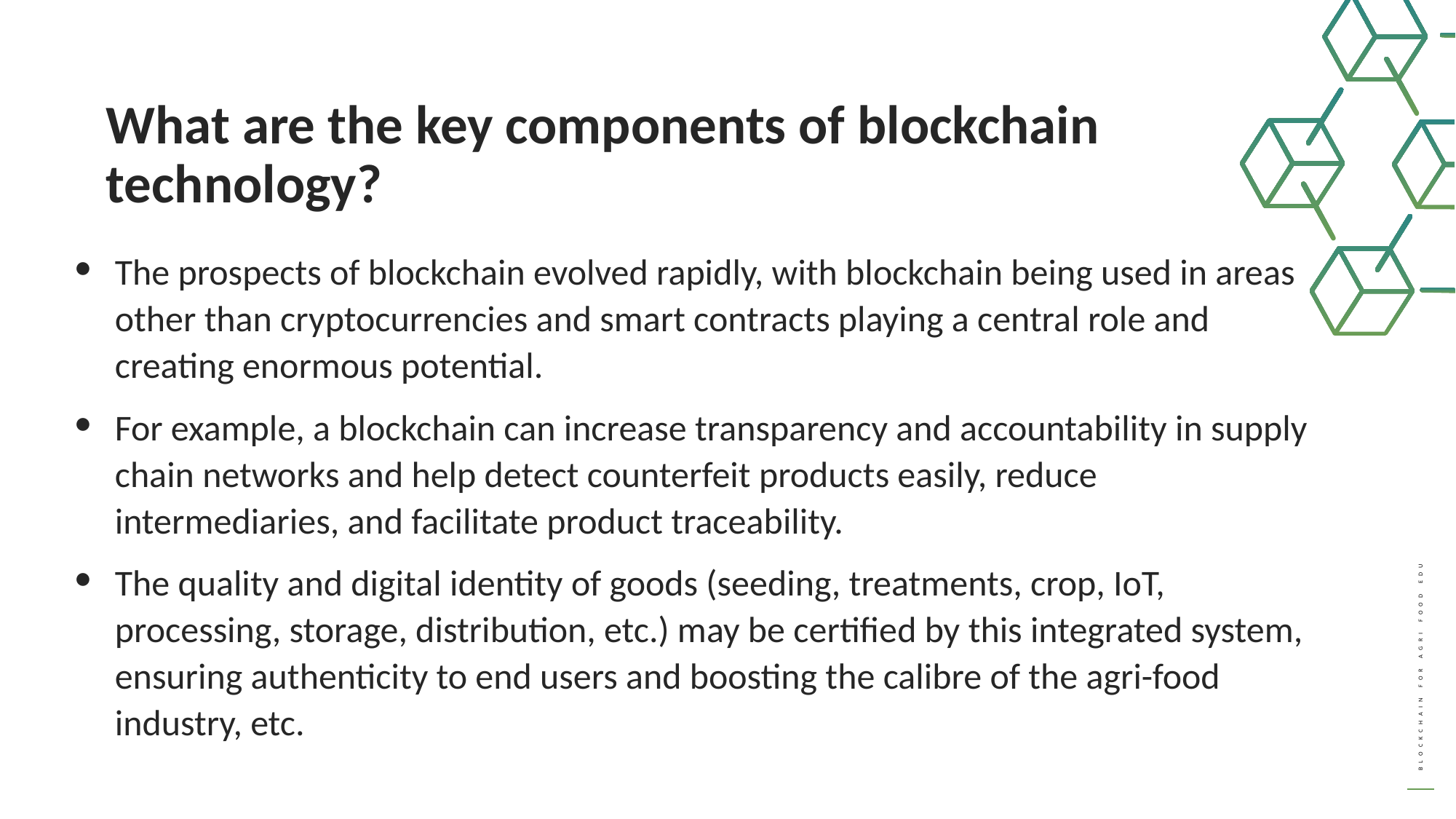

What are the key components of blockchain technology?
The prospects of blockchain evolved rapidly, with blockchain being used in areas other than cryptocurrencies and smart contracts playing a central role and creating enormous potential.
For example, a blockchain can increase transparency and accountability in supply chain networks and help detect counterfeit products easily, reduce intermediaries, and facilitate product traceability.
The quality and digital identity of goods (seeding, treatments, crop, IoT, processing, storage, distribution, etc.) may be certified by this integrated system, ensuring authenticity to end users and boosting the calibre of the agri-food industry, etc.